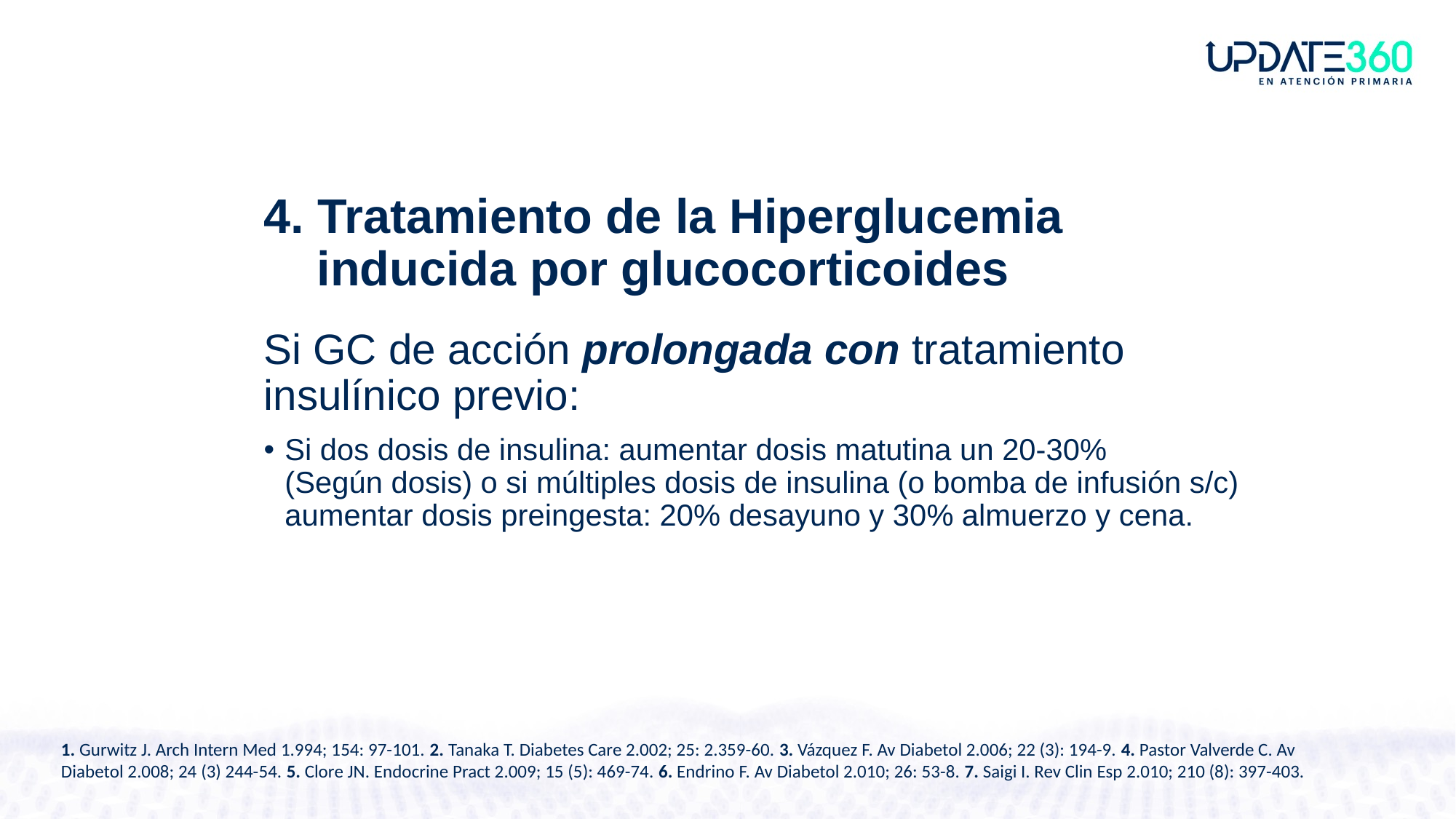

# 4. Tratamiento de la Hiperglucemia inducida por glucocorticoides
Si GC de acción prolongada con tratamiento insulínico previo:
Si dos dosis de insulina: aumentar dosis matutina un 20-30%
(Según dosis) o si múltiples dosis de insulina (o bomba de infusión s/c) aumentar dosis preingesta: 20% desayuno y 30% almuerzo y cena.
1. Gurwitz J. Arch Intern Med 1.994; 154: 97-101. 2. Tanaka T. Diabetes Care 2.002; 25: 2.359-60. 3. Vázquez F. Av Diabetol 2.006; 22 (3): 194-9. 4. Pastor Valverde C. Av Diabetol 2.008; 24 (3) 244-54. 5. Clore JN. Endocrine Pract 2.009; 15 (5): 469-74. 6. Endrino F. Av Diabetol 2.010; 26: 53-8. 7. Saigi I. Rev Clin Esp 2.010; 210 (8): 397-403.